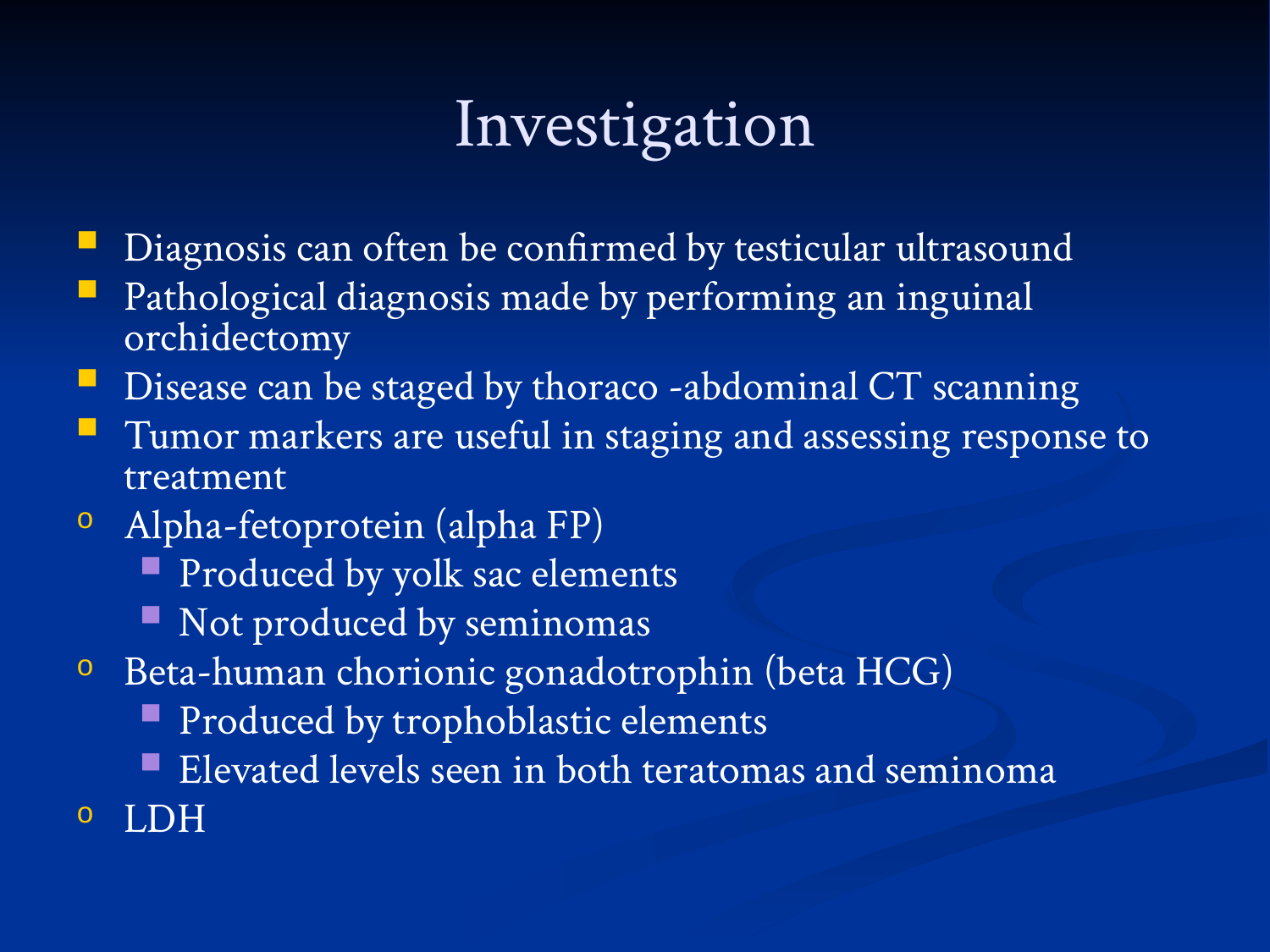

# Investigation
Diagnosis can often be confirmed by testicular ultrasound
Pathological diagnosis made by performing an inguinal orchidectomy
Disease can be staged by thoraco -abdominal CT scanning
Tumor markers are useful in staging and assessing response to treatment
Alpha-fetoprotein (alpha FP)
Produced by yolk sac elements
Not produced by seminomas
Beta-human chorionic gonadotrophin (beta HCG)
Produced by trophoblastic elements
Elevated levels seen in both teratomas and seminoma
LDH